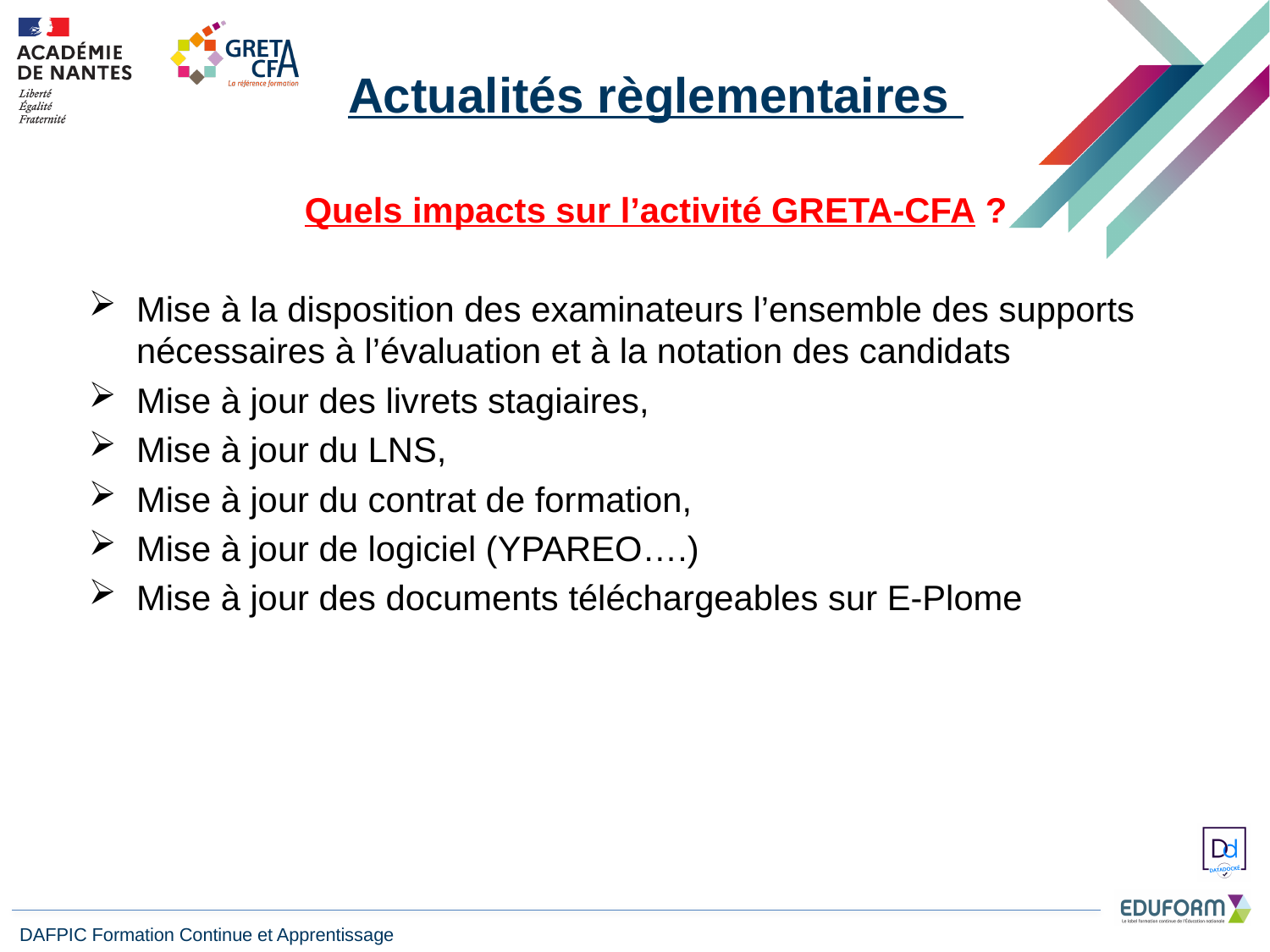

Actualités règlementaires
Quels impacts sur l’activité GRETA-CFA ?

Mise à la disposition des examinateurs l’ensemble des supports nécessaires à l’évaluation et à la notation des candidats
Mise à jour des livrets stagiaires,
Mise à jour du LNS,
Mise à jour du contrat de formation,
Mise à jour de logiciel (YPAREO….)
Mise à jour des documents téléchargeables sur E-Plome

DAFPIC Formation Continue et Apprentissage